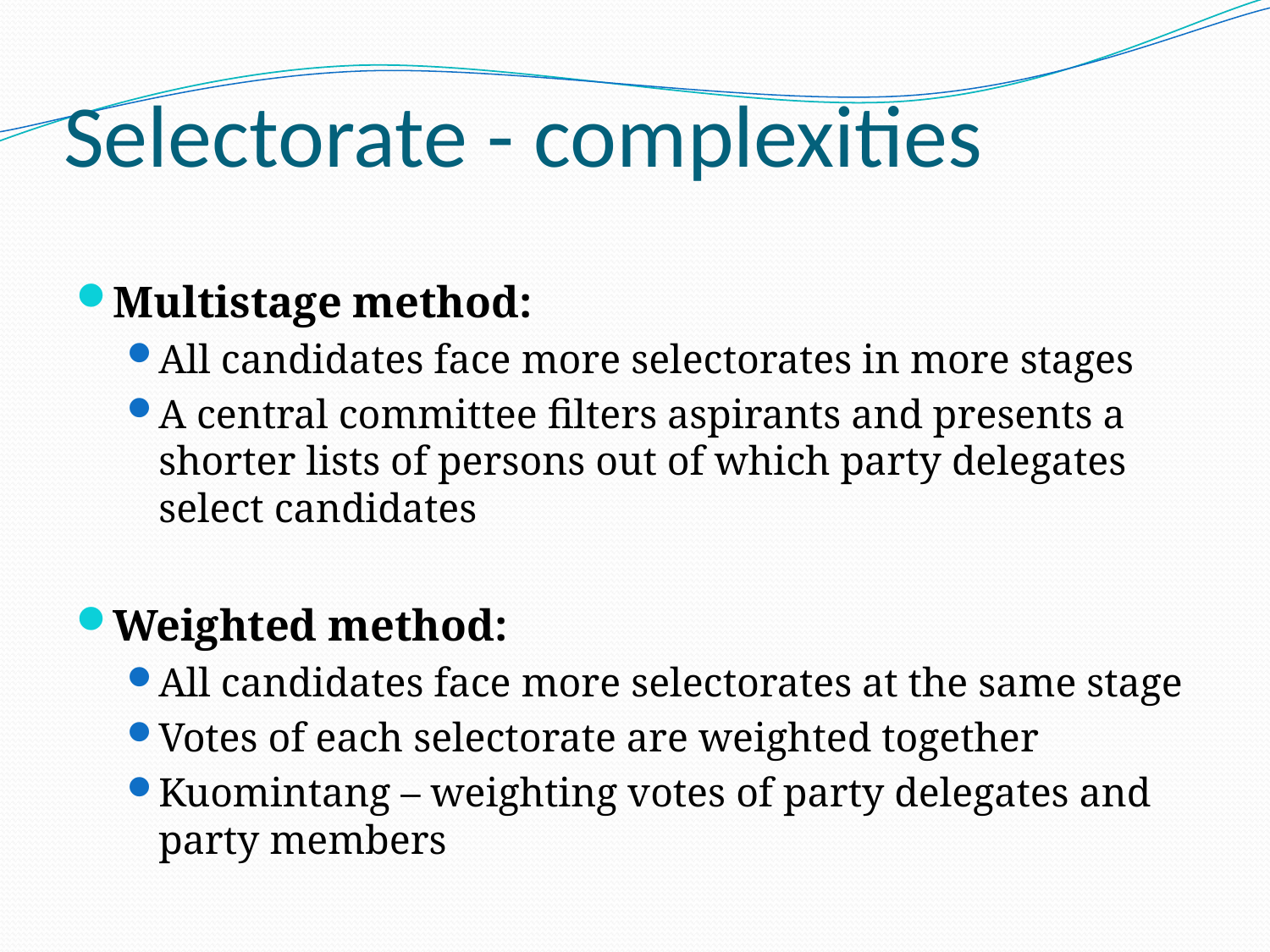

# Selectorate - complexities
Multistage method:
All candidates face more selectorates in more stages
A central committee filters aspirants and presents a shorter lists of persons out of which party delegates select candidates

Weighted method:
All candidates face more selectorates at the same stage
Votes of each selectorate are weighted together
Kuomintang – weighting votes of party delegates and party members